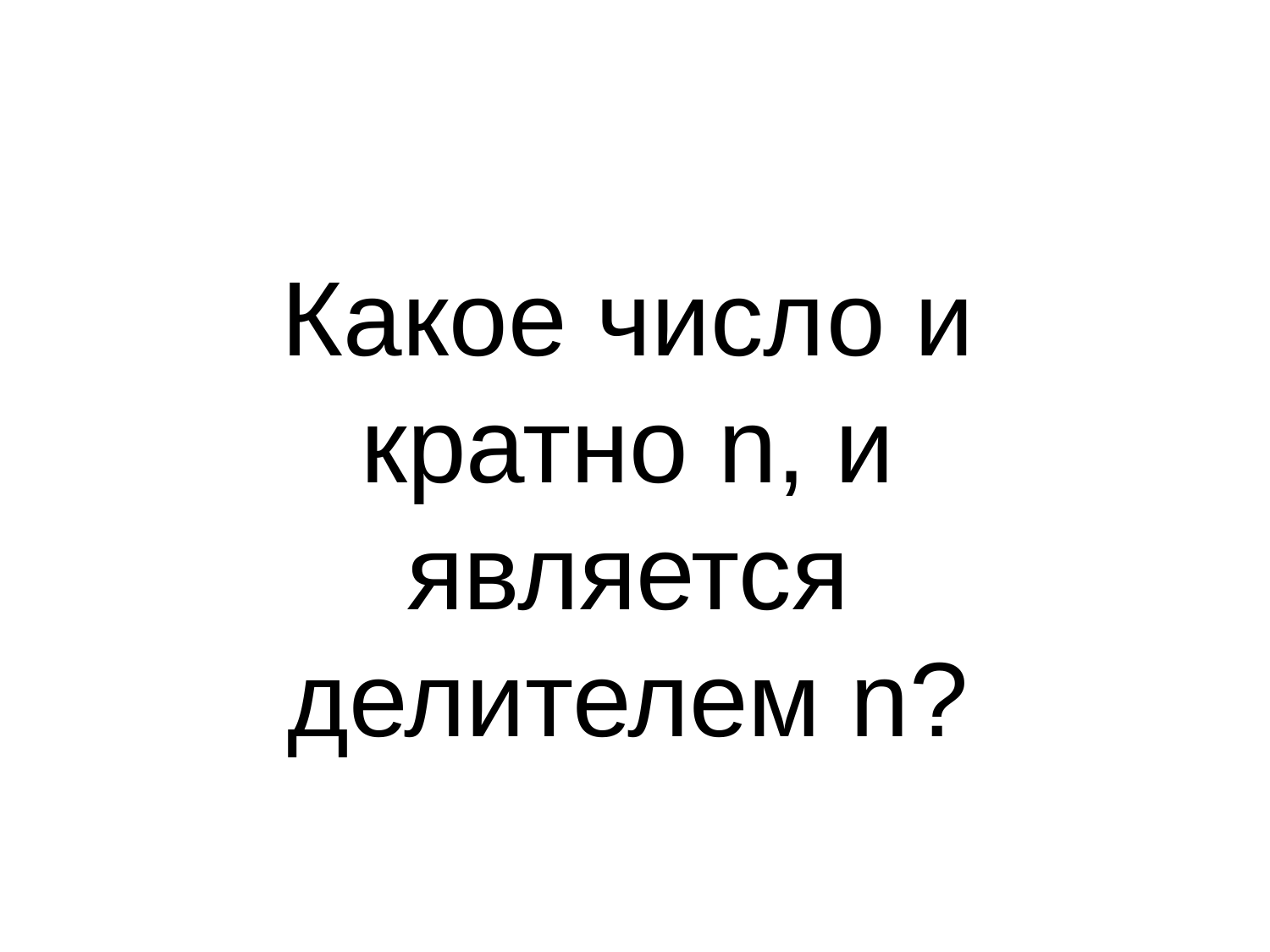

Какое число и кратно n, и является делителем n?